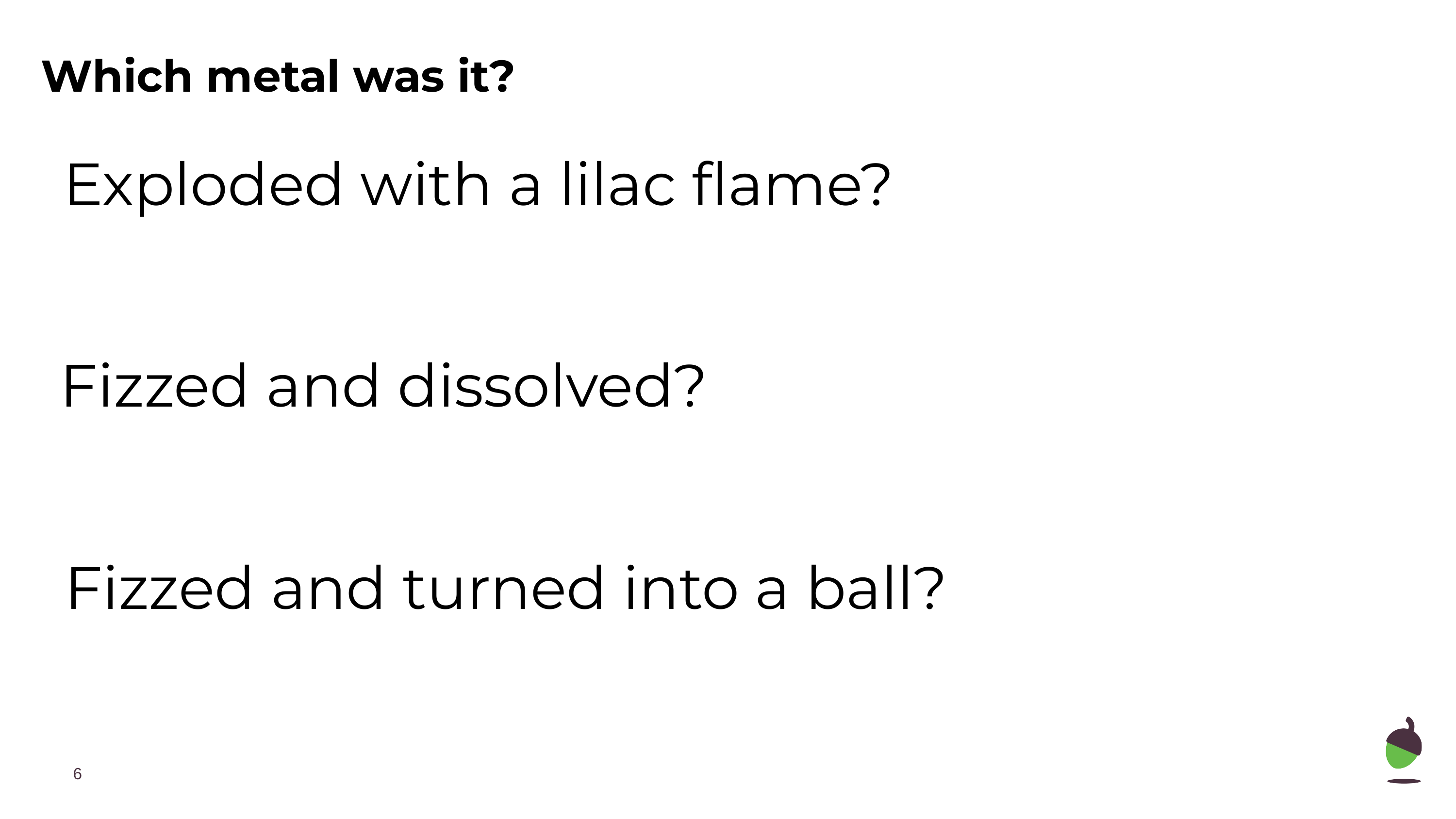

# Which metal was it?
Exploded with a lilac flame?
Fizzed and dissolved?
Fizzed and turned into a ball?
6